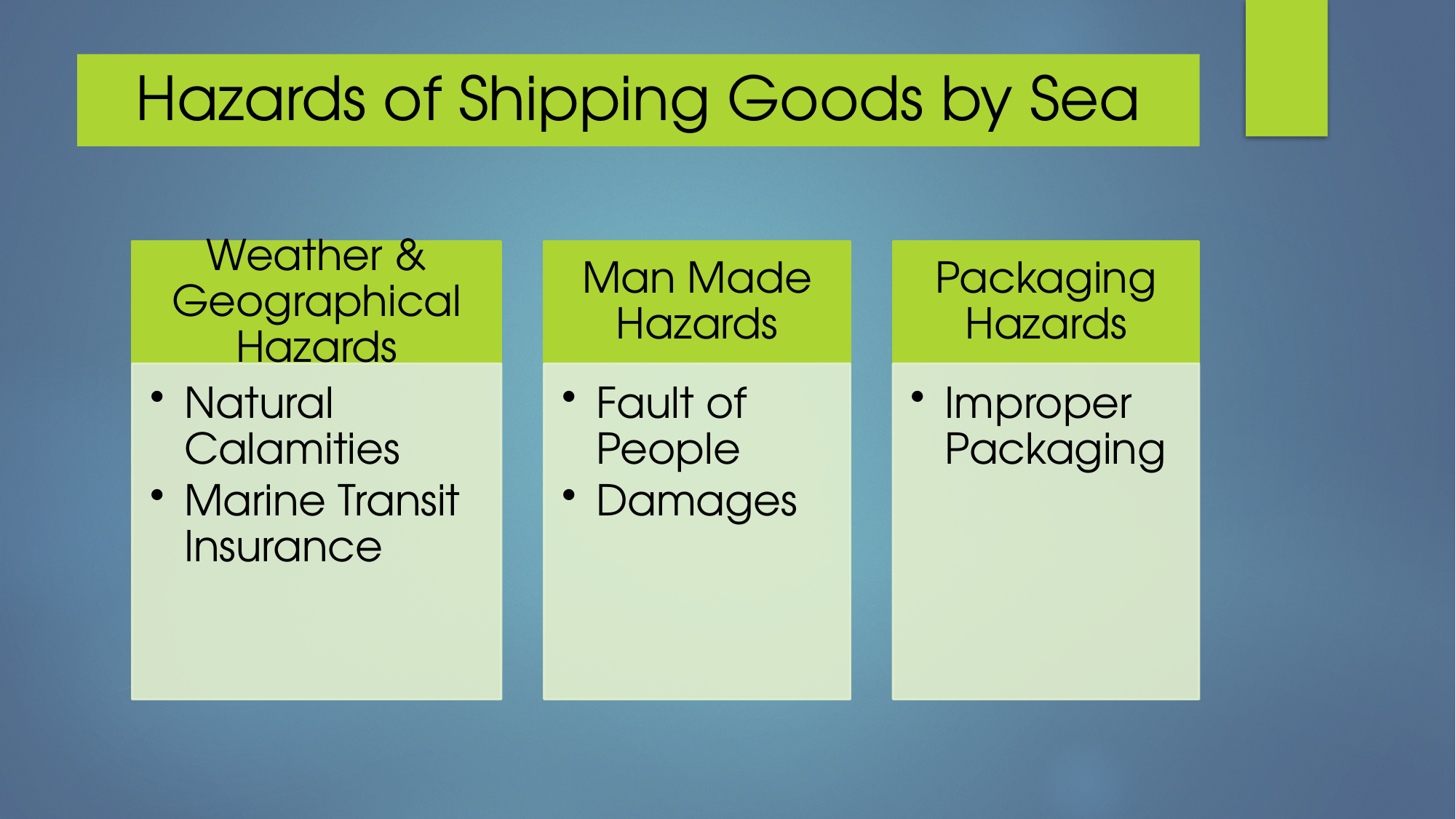

# Hazards of Shipping Goods by Sea
Weather & Geographical Hazards
Natural Calamities
Marine Transit Insurance
Man Made Hazards
Fault of People
Damages
Packaging Hazards
Improper Packaging